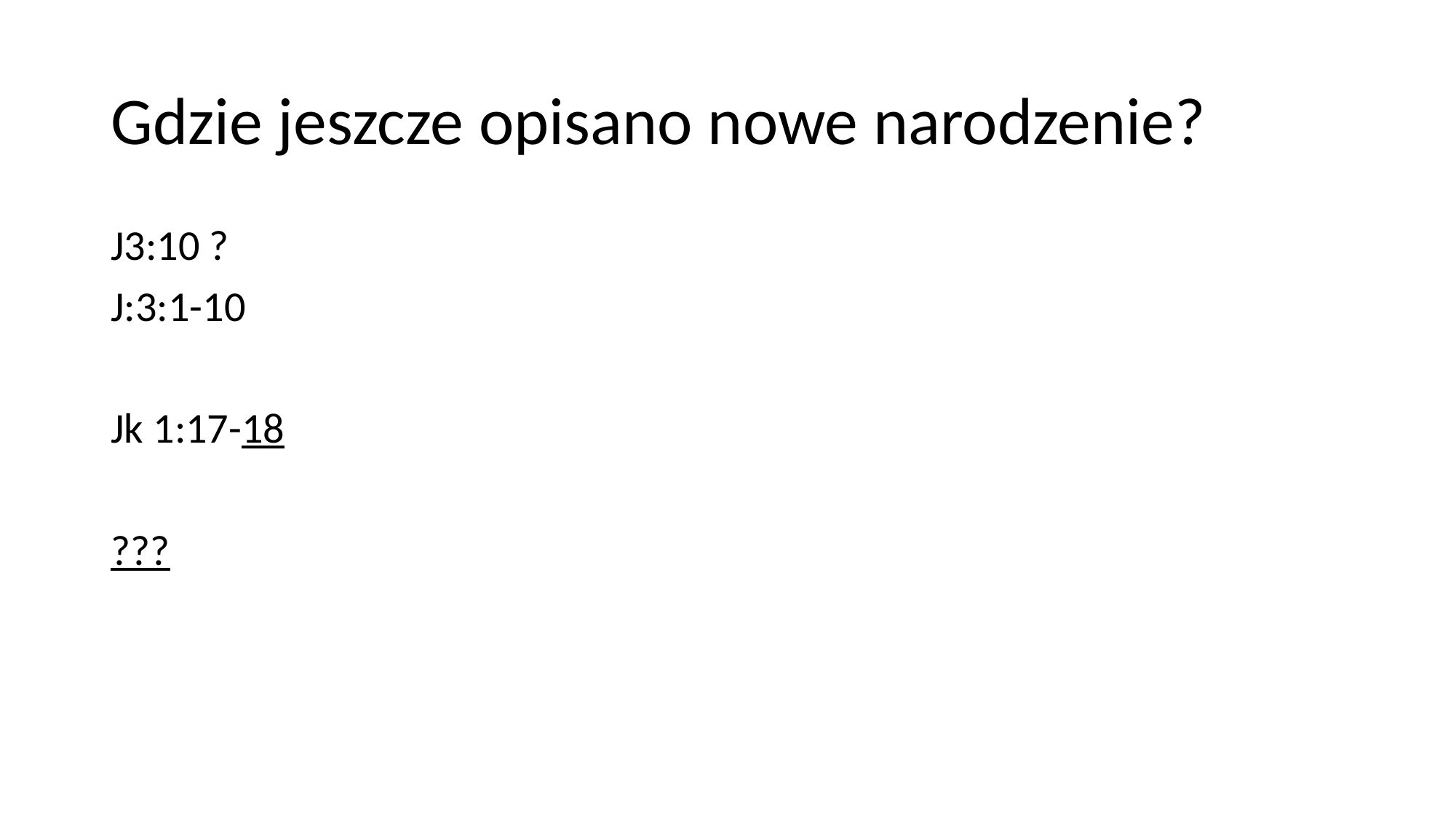

# Gdzie jeszcze opisano nowe narodzenie?
J3:10 ?
J:3:1-10

Jk 1:17-18

???